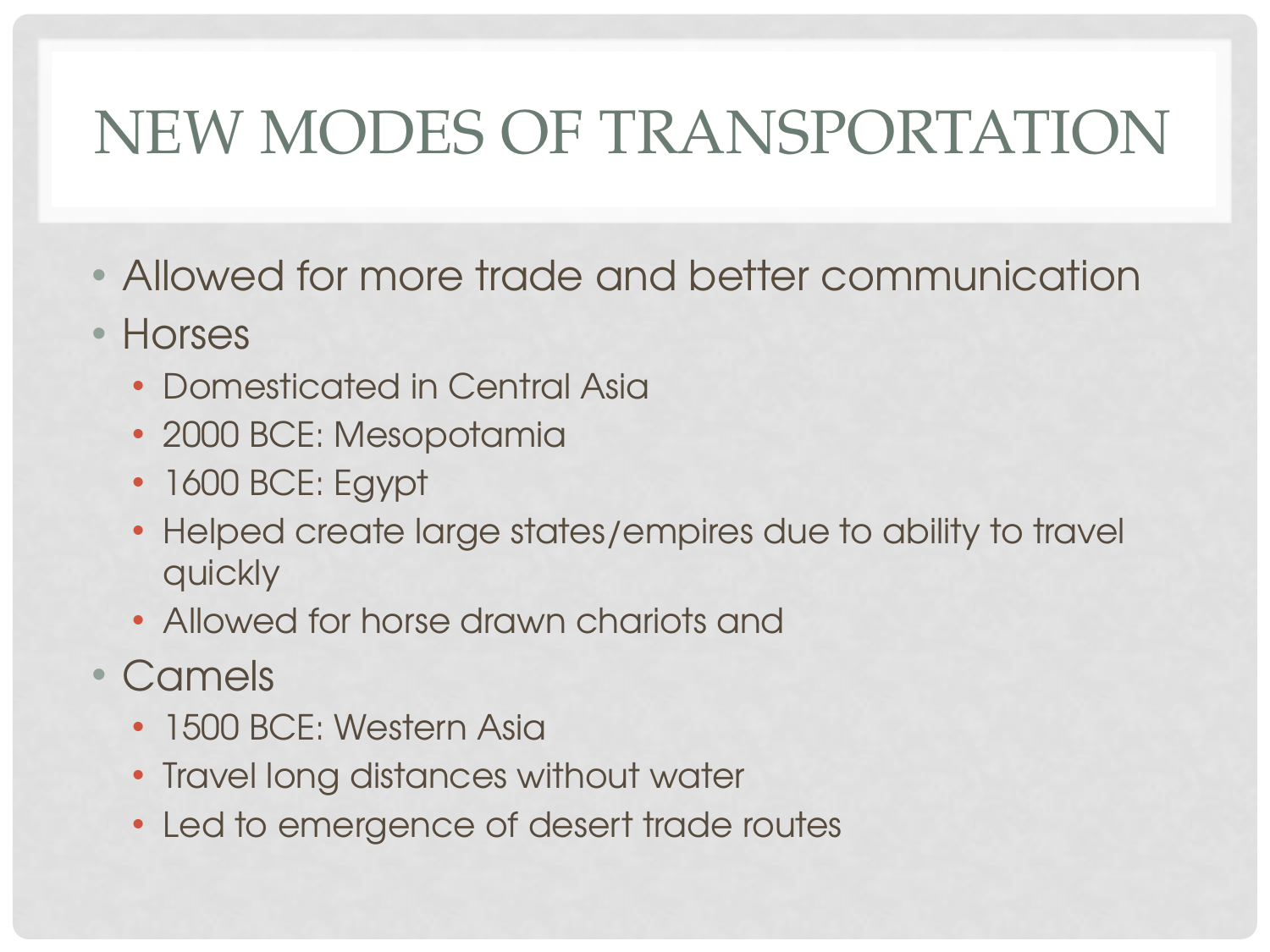

# New Modes of Transportation
Allowed for more trade and better communication
Horses
Domesticated in Central Asia
2000 BCE: Mesopotamia
1600 BCE: Egypt
Helped create large states/empires due to ability to travel quickly
Allowed for horse drawn chariots and
Camels
1500 BCE: Western Asia
Travel long distances without water
Led to emergence of desert trade routes